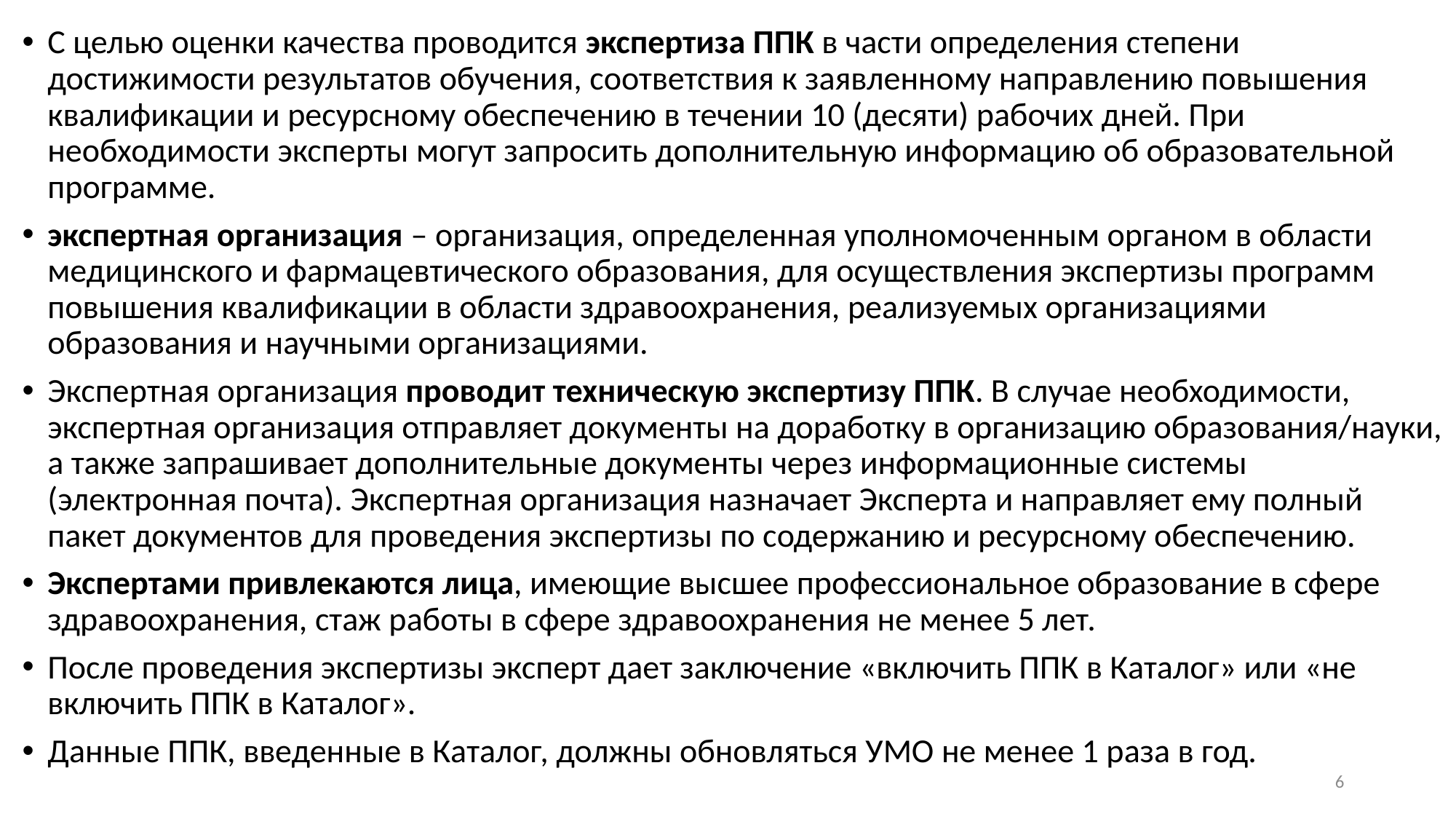

С целью оценки качества проводится экспертиза ППК в части определения степени достижимости результатов обучения, соответствия к заявленному направлению повышения квалификации и ресурсному обеспечению в течении 10 (десяти) рабочих дней. При необходимости эксперты могут запросить дополнительную информацию об образовательной программе.
экспертная организация – организация, определенная уполномоченным органом в области медицинского и фармацевтического образования, для осуществления экспертизы программ повышения квалификации в области здравоохранения, реализуемых организациями образования и научными организациями.
Экспертная организация проводит техническую экспертизу ППК. В случае необходимости, экспертная организация отправляет документы на доработку в организацию образования/науки, а также запрашивает дополнительные документы через информационные системы (электронная почта). Экспертная организация назначает Эксперта и направляет ему полный пакет документов для проведения экспертизы по содержанию и ресурсному обеспечению.
Экспертами привлекаются лица, имеющие высшее профессиональное образование в сфере здравоохранения, стаж работы в сфере здравоохранения не менее 5 лет.
После проведения экспертизы эксперт дает заключение «включить ППК в Каталог» или «не включить ППК в Каталог».
Данные ППК, введенные в Каталог, должны обновляться УМО не менее 1 раза в год.
6